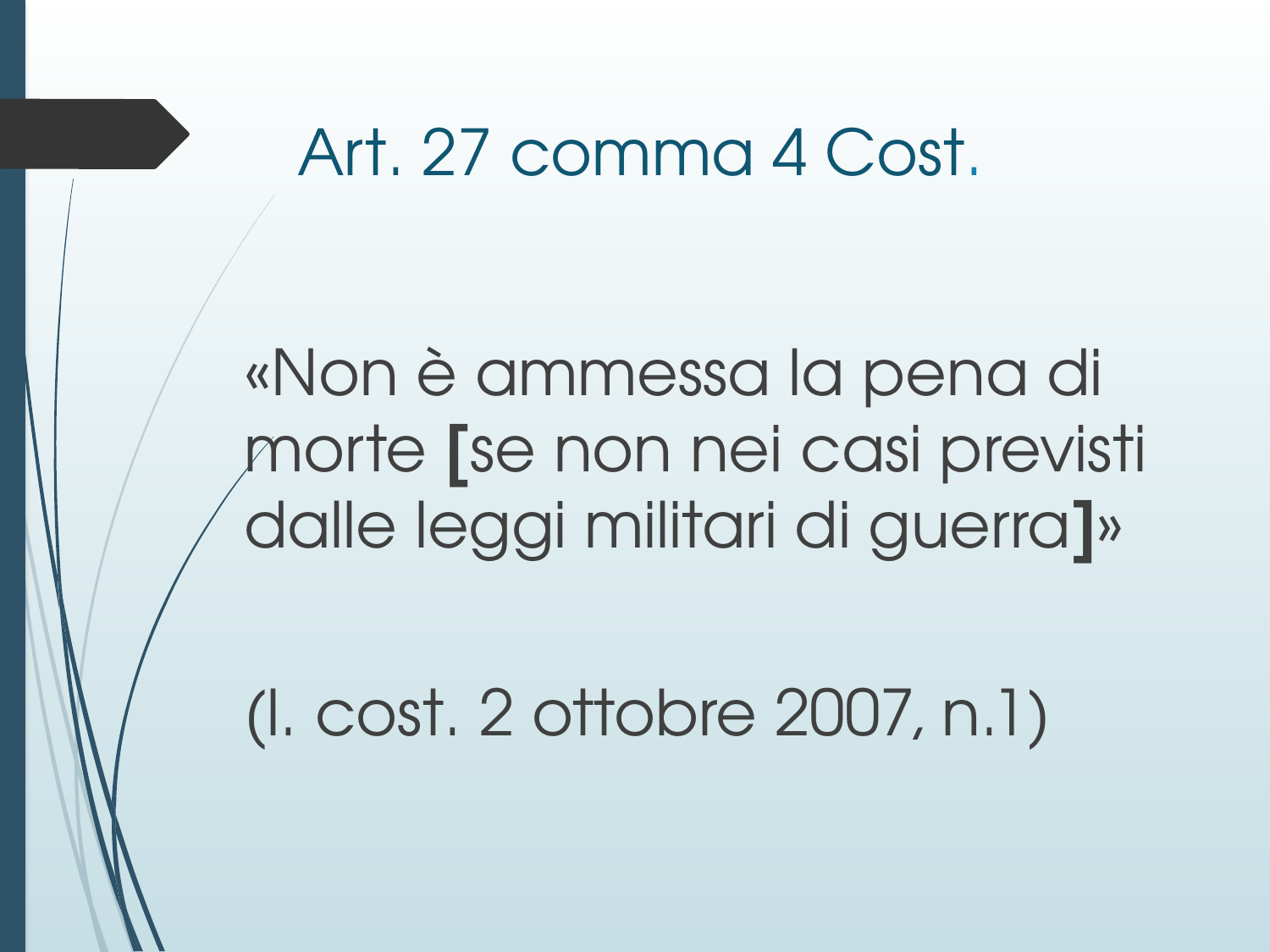

# Art. 27 comma 4 Cost.
«Non è ammessa la pena di morte [se non nei casi previsti dalle leggi militari di guerra]»

(l. cost. 2 ottobre 2007, n.1)